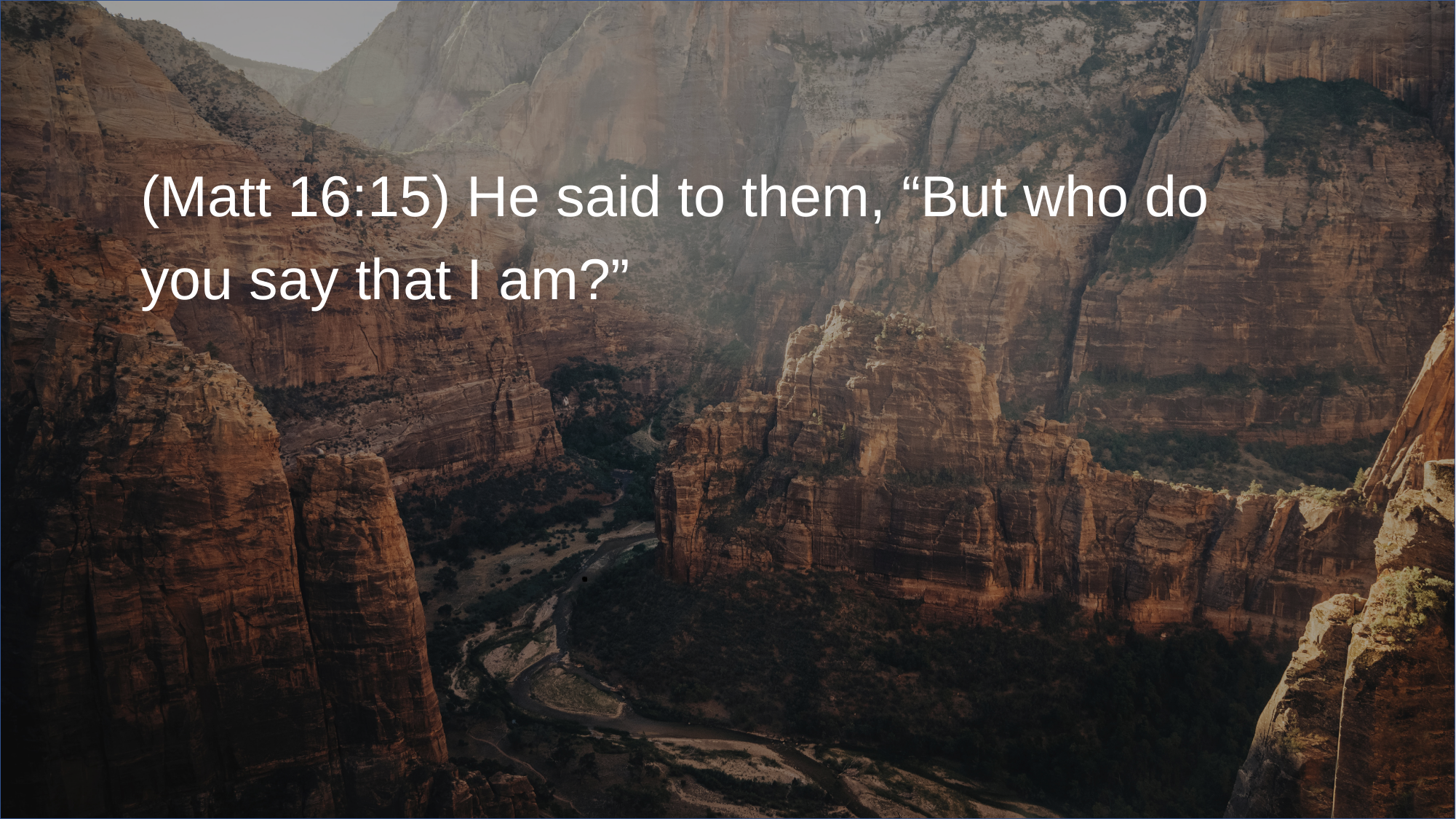

(Matt 16:15) He said to them, “But who do you say that I am?”